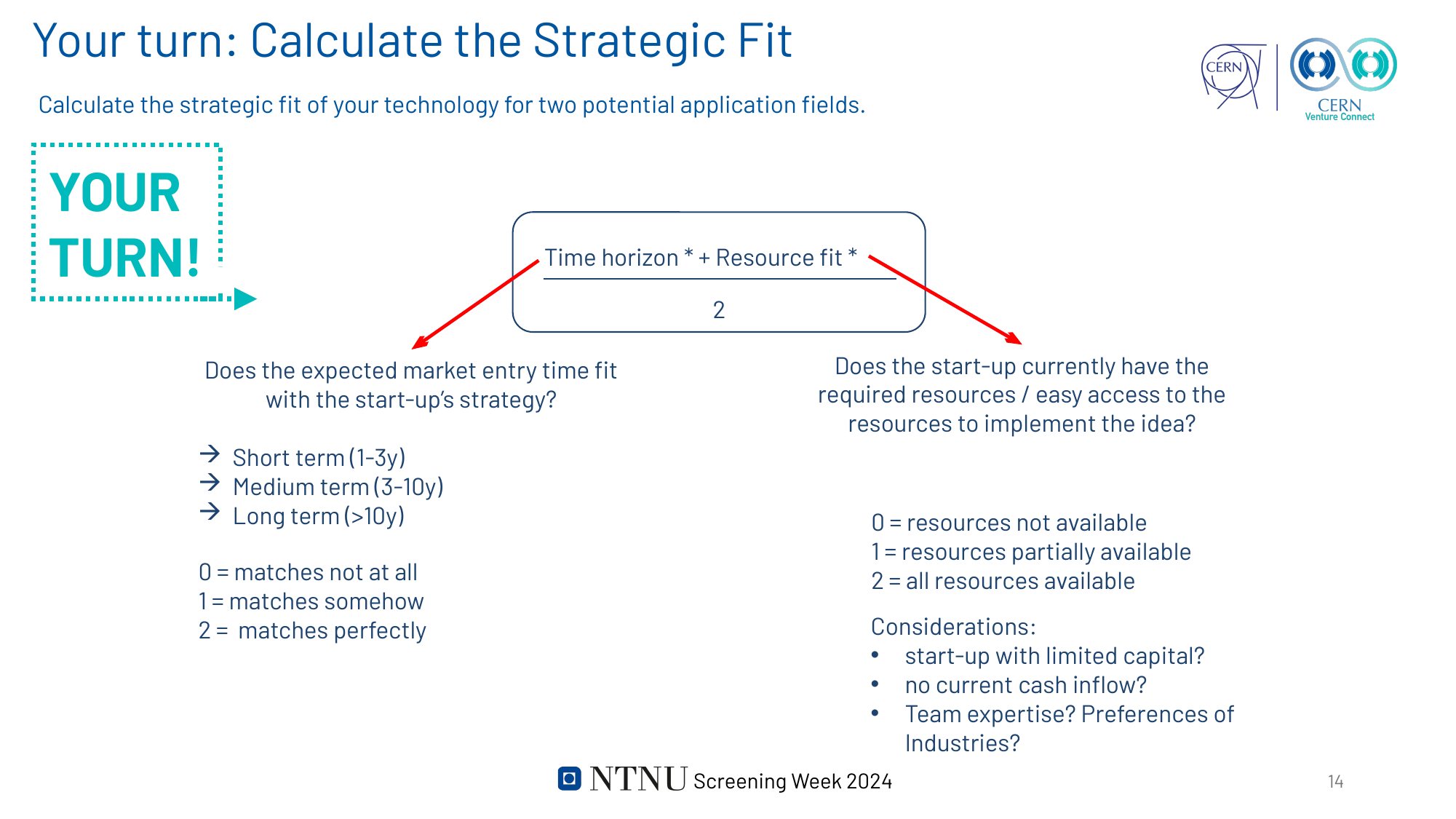

# Your turn: Calculate the Strategic Fit
Calculate the strategic fit of your technology for two potential application fields.

YOUR TURN!

Time horizon * + Resource fit *
2
Does the start-up currently have the required resources / easy access to the resources to implement the idea?
Does the expected market entry time fit with the start-up’s strategy?

Short term (1-3y)
Medium term (3-10y)
Long term (>10y)
0 = resources not available
1 = resources partially available
2 = all resources available
0 = matches not at all
1 = matches somehow
2 =  matches perfectly
Considerations:
start-up with limited capital?
no current cash inflow?
Team expertise? Preferences of Industries?
14